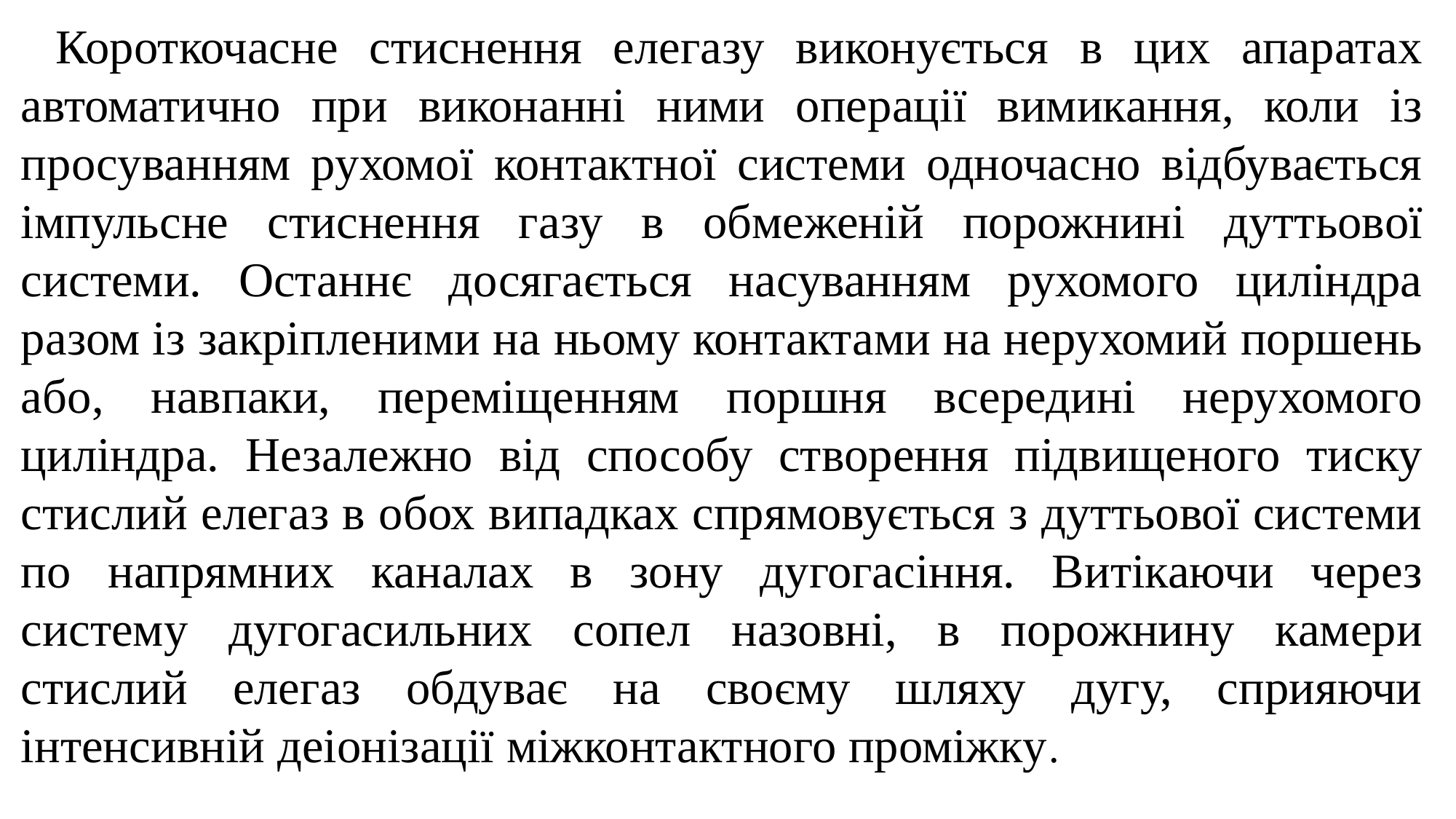

Короткочасне стиснення елегазу виконується в цих апаратах автоматично при виконанні ними операції вимикання, коли із просуванням рухомої контактної системи одночасно відбувається імпульсне стиснення газу в обмеженій порожнині дуттьової системи. Останнє досягається насуванням рухомого циліндра разом із закріпленими на ньому контактами на нерухомий поршень або, навпаки, переміщенням поршня всередині нерухомого циліндра. Незалежно від способу створення підвищеного тиску стислий елегаз в обох випадках спрямовується з дуттьової системи по напрямних каналах в зону дугогасіння. Витікаючи через систему дугогасильних сопел назовні, в порожнину камери стислий елегаз обдуває на своєму шляху дугу, сприяючи інтенсивній деіонізації міжконтактного проміжку.